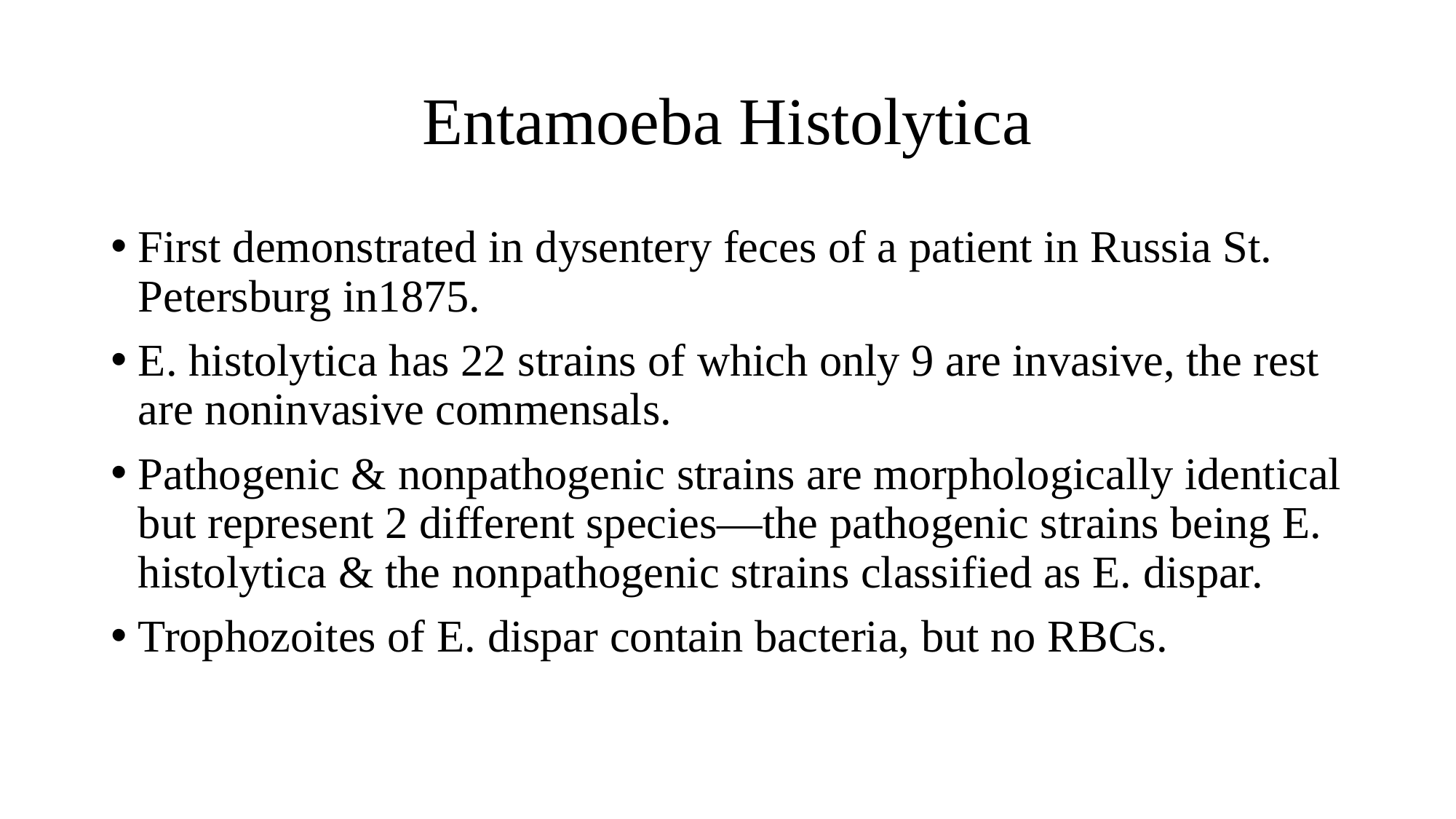

# Entamoeba Histolytica
First demonstrated in dysentery feces of a patient in Russia St. Petersburg in1875.
E. histolytica has 22 strains of which only 9 are invasive, the rest are noninvasive commensals.
Pathogenic & nonpathogenic strains are morphologically identical but represent 2 different species—the pathogenic strains being E. histolytica & the nonpathogenic strains classified as E. dispar.
Trophozoites of E. dispar contain bacteria, but no RBCs.